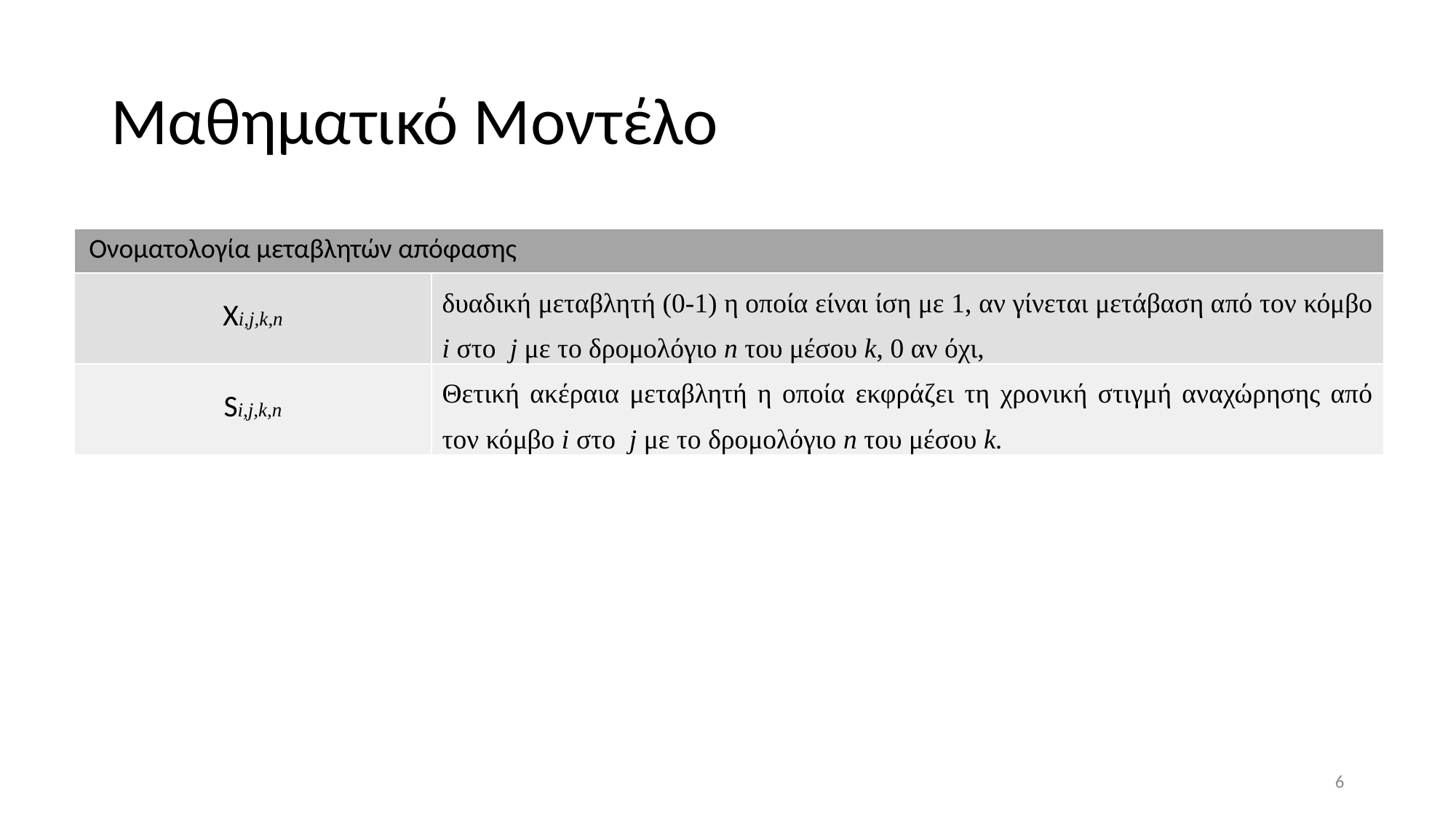

# Μαθηματικό Μοντέλο
| Ονοματολογία μεταβλητών απόφασης |  |
| --- | --- |
| Xi,j,k,n | δυαδική μεταβλητή (0-1) η οποία είναι ίση με 1, αν γίνεται μετάβαση από τον κόμβο i στο j με το δρομολόγιο n του μέσου k, 0 αν όχι, |
| Si,j,k,n | Θετική ακέραια μεταβλητή η οποία εκφράζει τη χρονική στιγμή αναχώρησης από τον κόμβο i στο j με το δρομολόγιο n του μέσου k. |
6